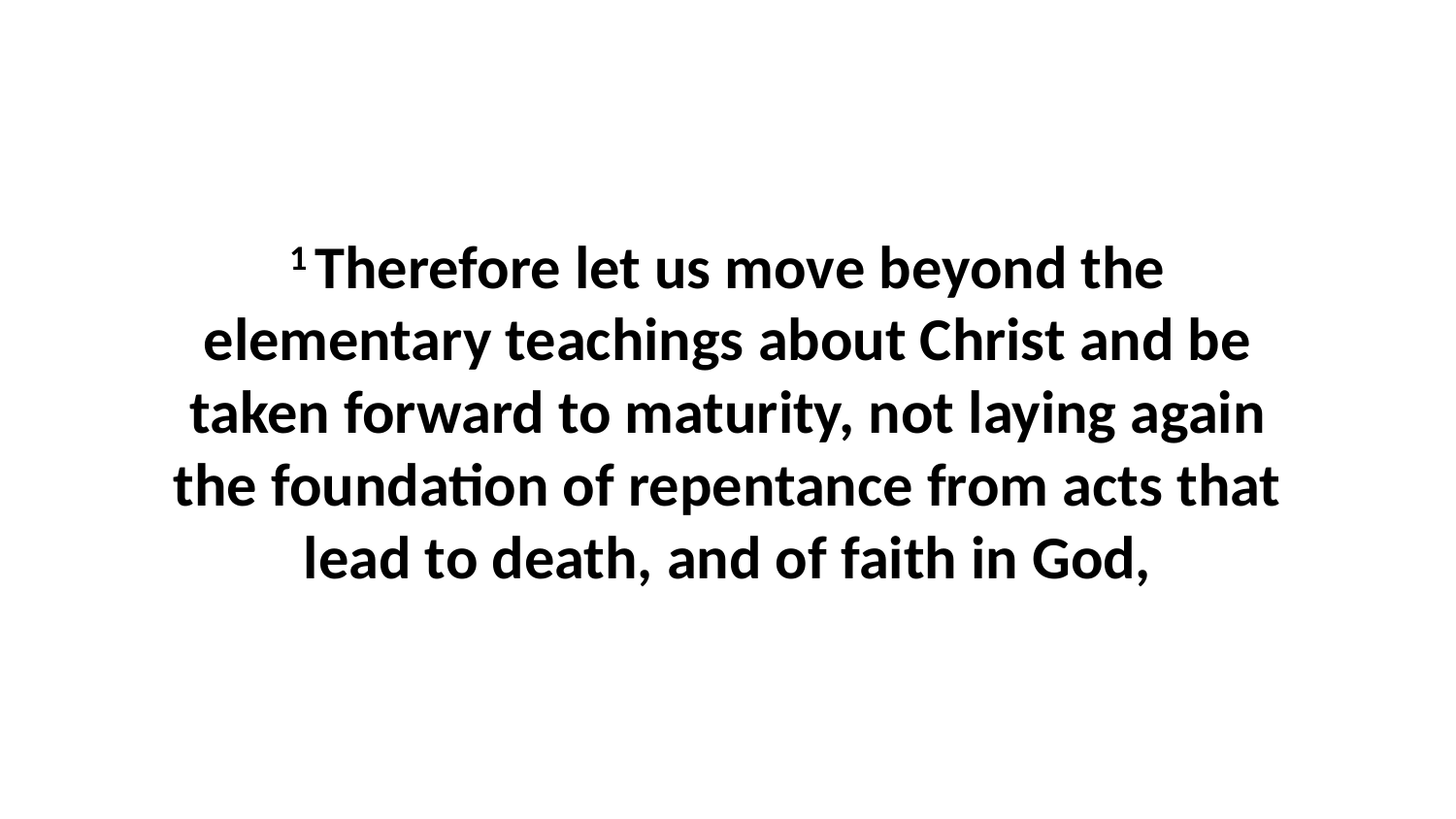

1 Therefore let us move beyond the elementary teachings about Christ and be taken forward to maturity, not laying again the foundation of repentance from acts that lead to death, and of faith in God,